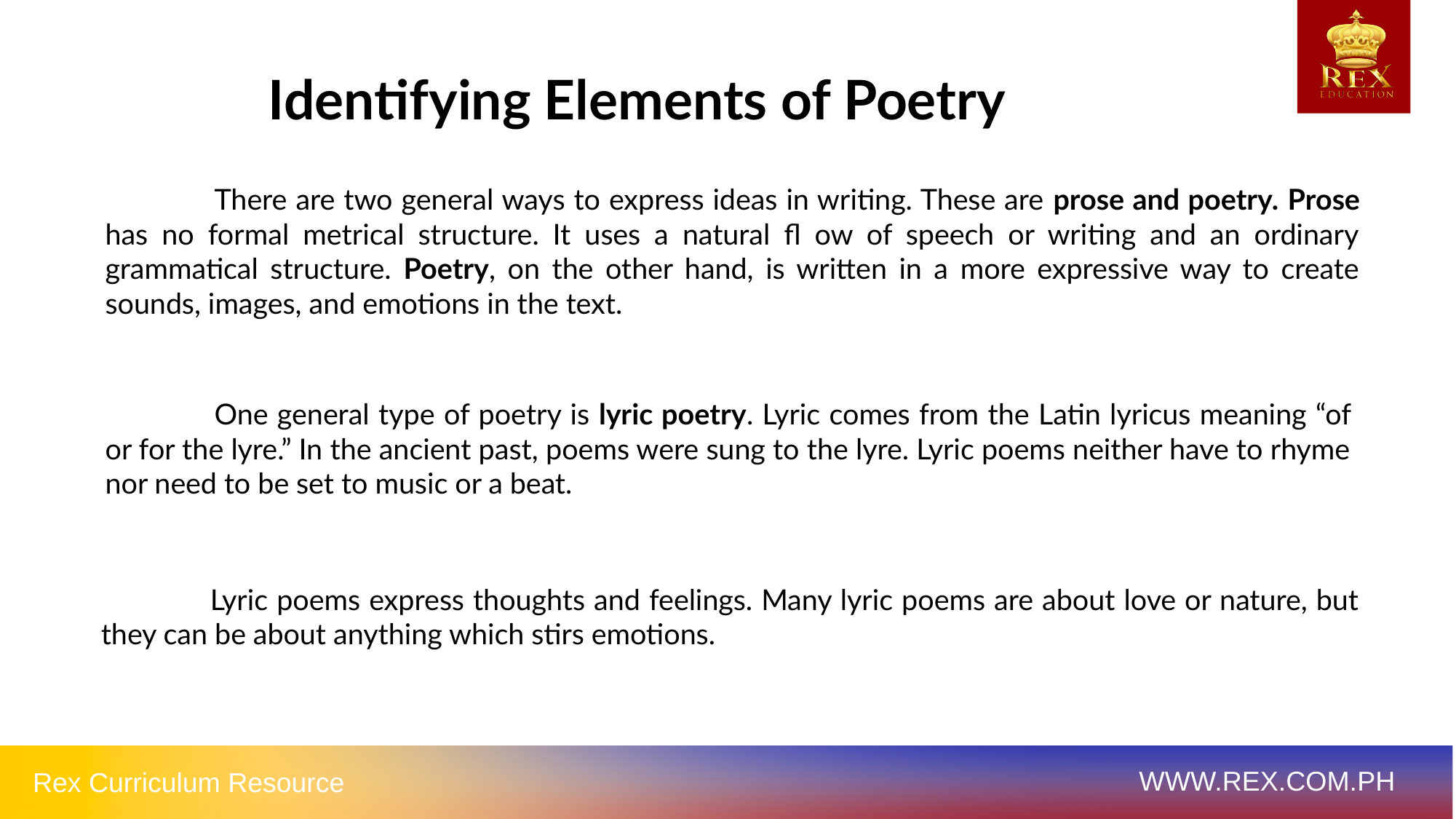

Identifying Elements of Poetry
	There are two general ways to express ideas in writing. These are prose and poetry. Prose has no formal metrical structure. It uses a natural fl ow of speech or writing and an ordinary grammatical structure. Poetry, on the other hand, is written in a more expressive way to create sounds, images, and emotions in the text.

	One general type of poetry is lyric poetry. Lyric comes from the Latin lyricus meaning “of or for the lyre.” In the ancient past, poems were sung to the lyre. Lyric poems neither have to rhyme nor need to be set to music or a beat.
	Lyric poems express thoughts and feelings. Many lyric poems are about love or nature, but they can be about anything which stirs emotions.